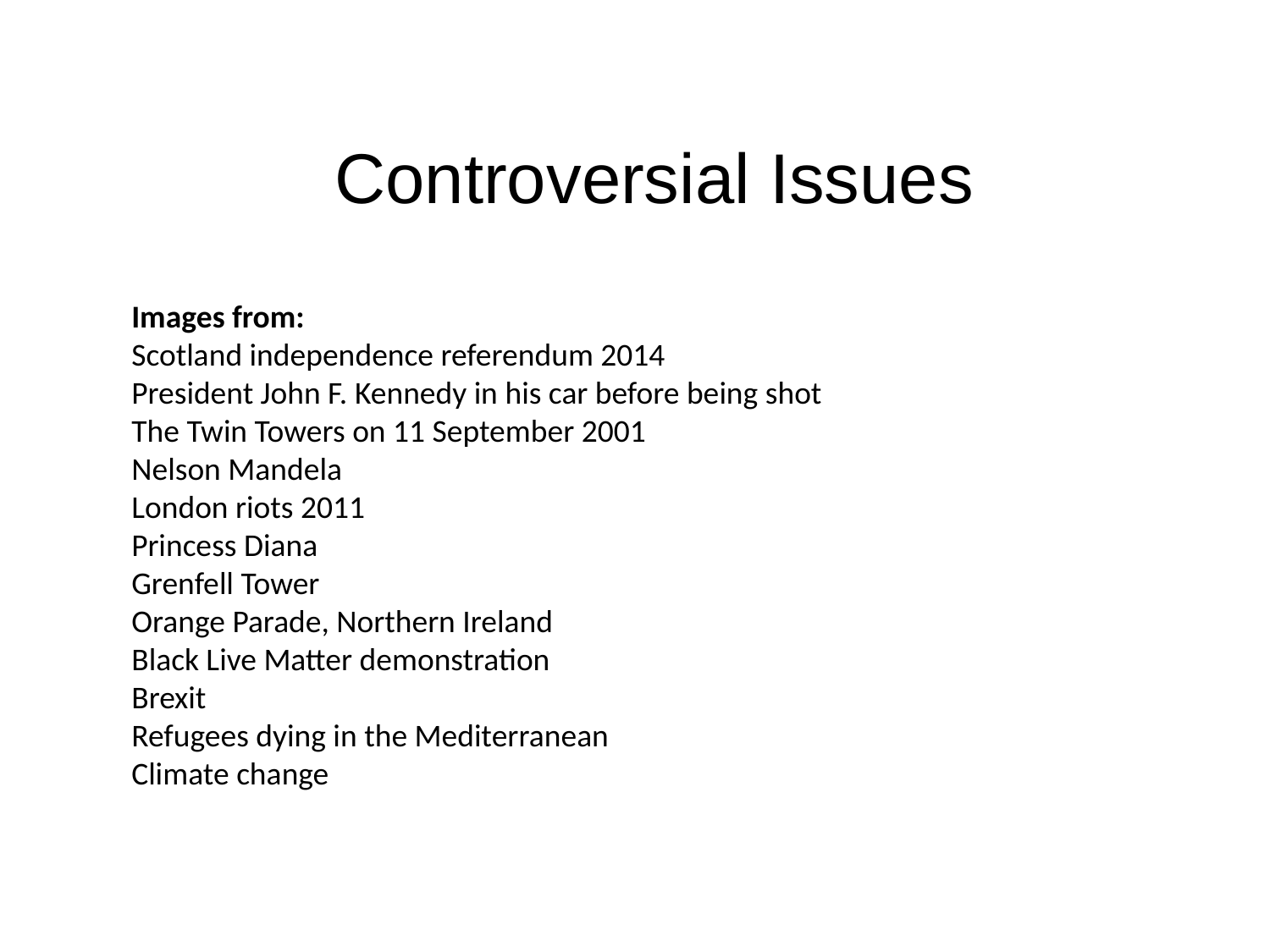

# Controversial Issues
Images from:
Scotland independence referendum 2014
President John F. Kennedy in his car before being shot
The Twin Towers on 11 September 2001
Nelson Mandela
London riots 2011
Princess Diana
Grenfell Tower
Orange Parade, Northern Ireland
Black Live Matter demonstration
Brexit
Refugees dying in the Mediterranean
Climate change